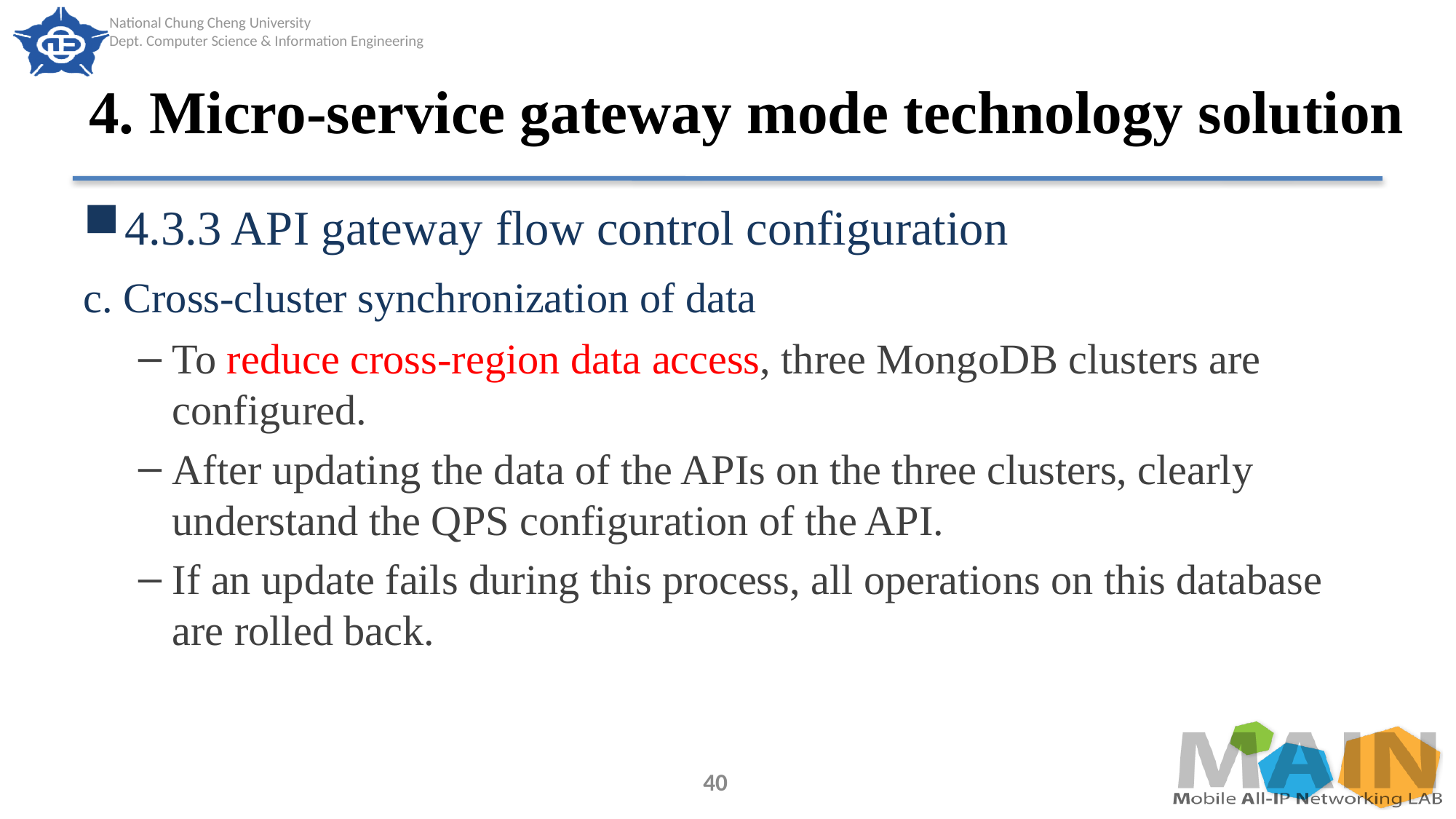

# 4. Micro-service gateway mode technology solution
4.3.3 API gateway flow control configuration
c. Cross-cluster synchronization of data
To reduce cross-region data access, three MongoDB clusters are configured.
After updating the data of the APIs on the three clusters, clearly understand the QPS configuration of the API.
If an update fails during this process, all operations on this database are rolled back.
40